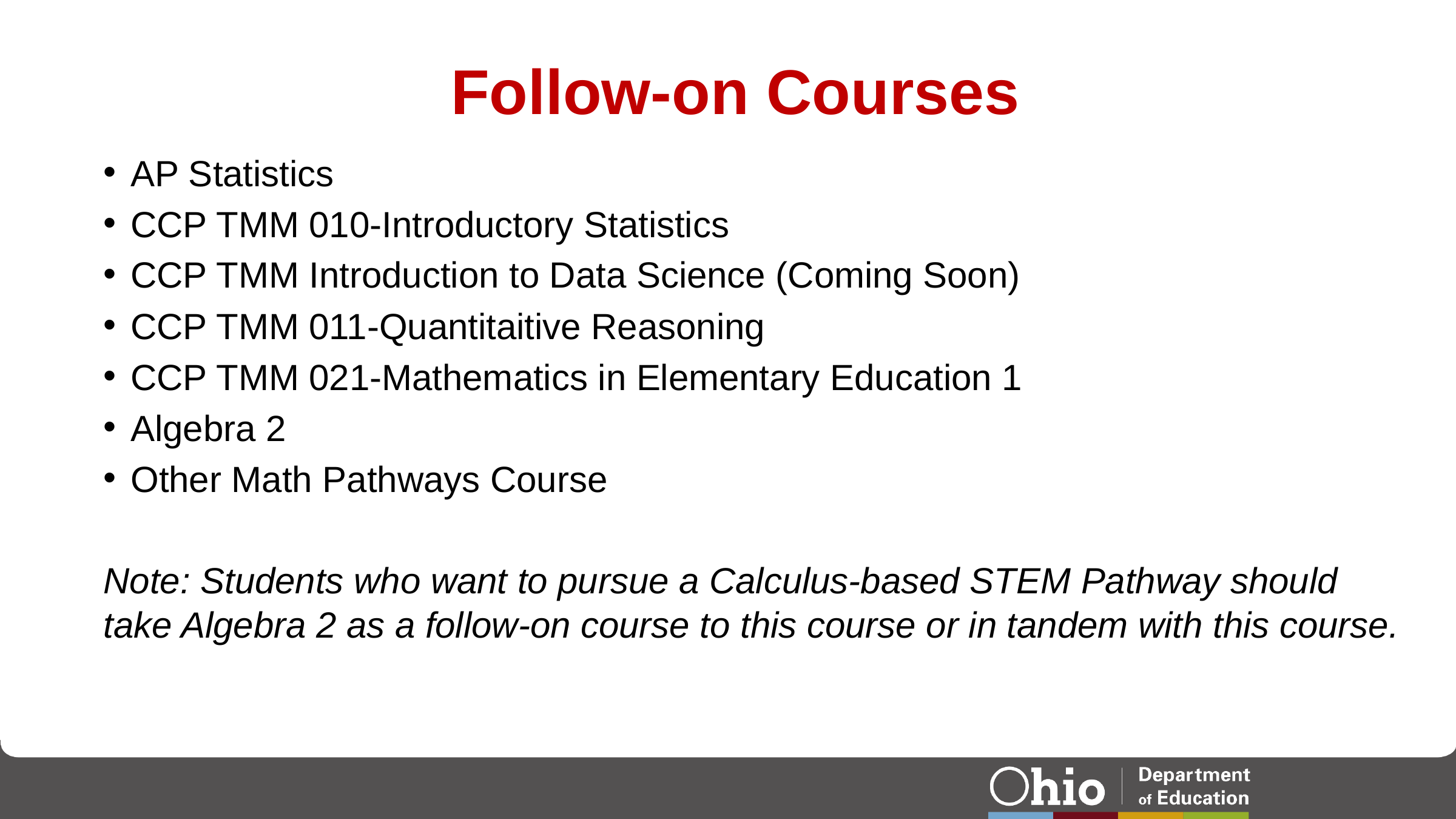

# Follow-on Courses
AP Statistics
CCP TMM 010-Introductory Statistics
CCP TMM Introduction to Data Science (Coming Soon)
CCP TMM 011-Quantitaitive Reasoning
CCP TMM 021-Mathematics in Elementary Education 1
Algebra 2
Other Math Pathways Course

Note: Students who want to pursue a Calculus-based STEM Pathway should take Algebra 2 as a follow-on course to this course or in tandem with this course.